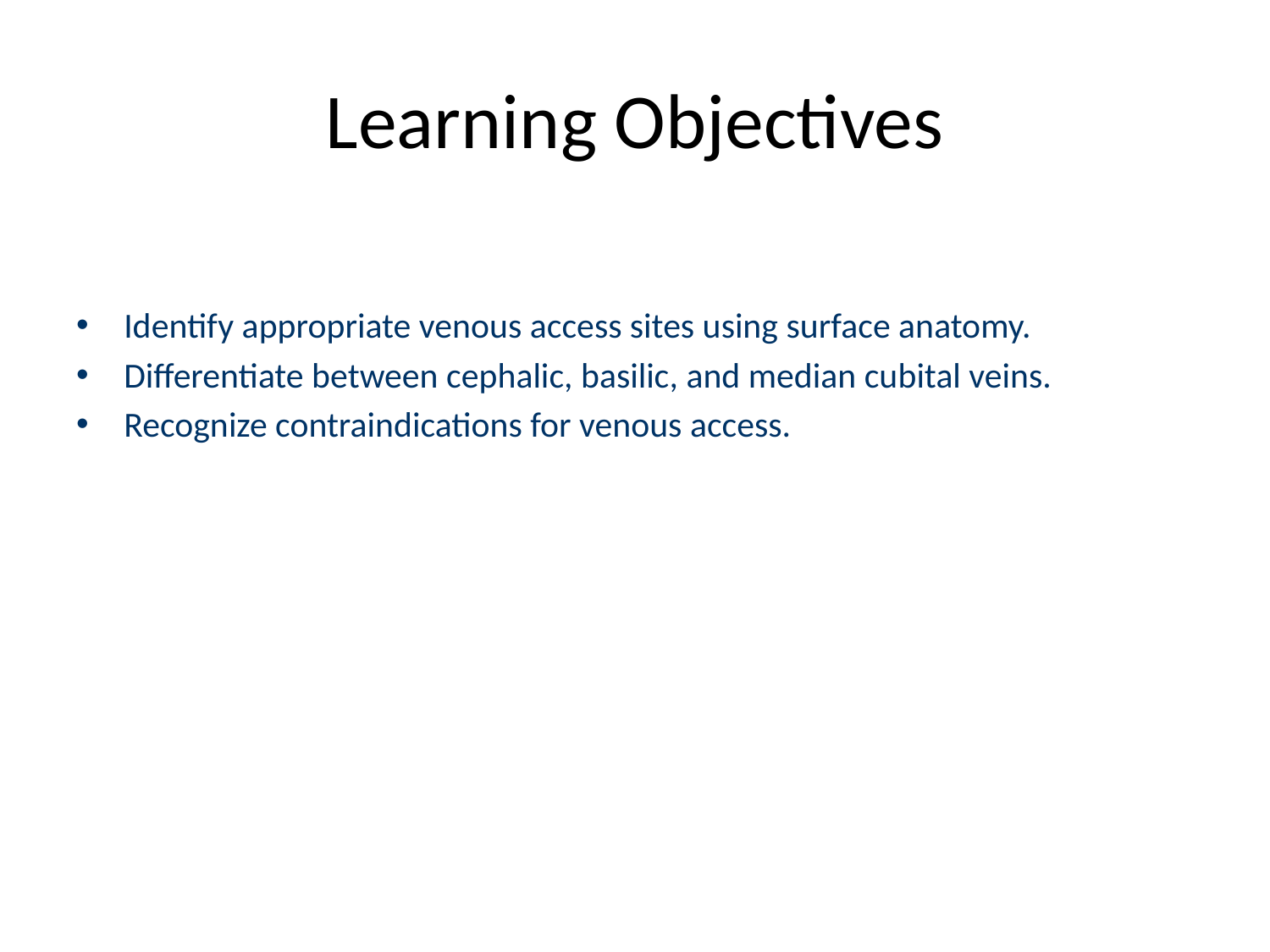

# Learning Objectives

Identify appropriate venous access sites using surface anatomy.
Differentiate between cephalic, basilic, and median cubital veins.
Recognize contraindications for venous access.